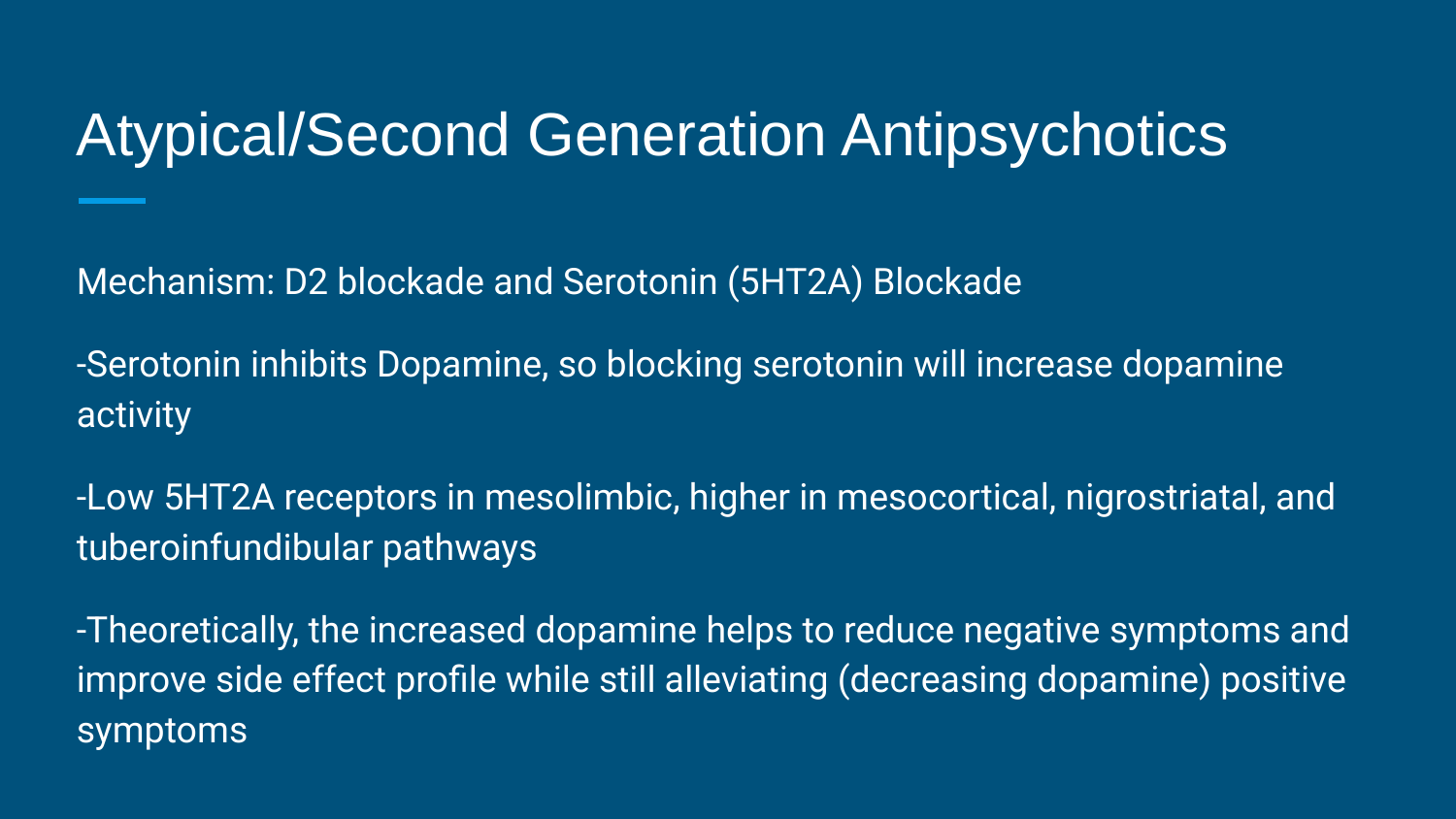

# Atypical/Second Generation Antipsychotics
Mechanism: D2 blockade and Serotonin (5HT2A) Blockade
-Serotonin inhibits Dopamine, so blocking serotonin will increase dopamine activity
-Low 5HT2A receptors in mesolimbic, higher in mesocortical, nigrostriatal, and tuberoinfundibular pathways
-Theoretically, the increased dopamine helps to reduce negative symptoms and improve side effect profile while still alleviating (decreasing dopamine) positive symptoms